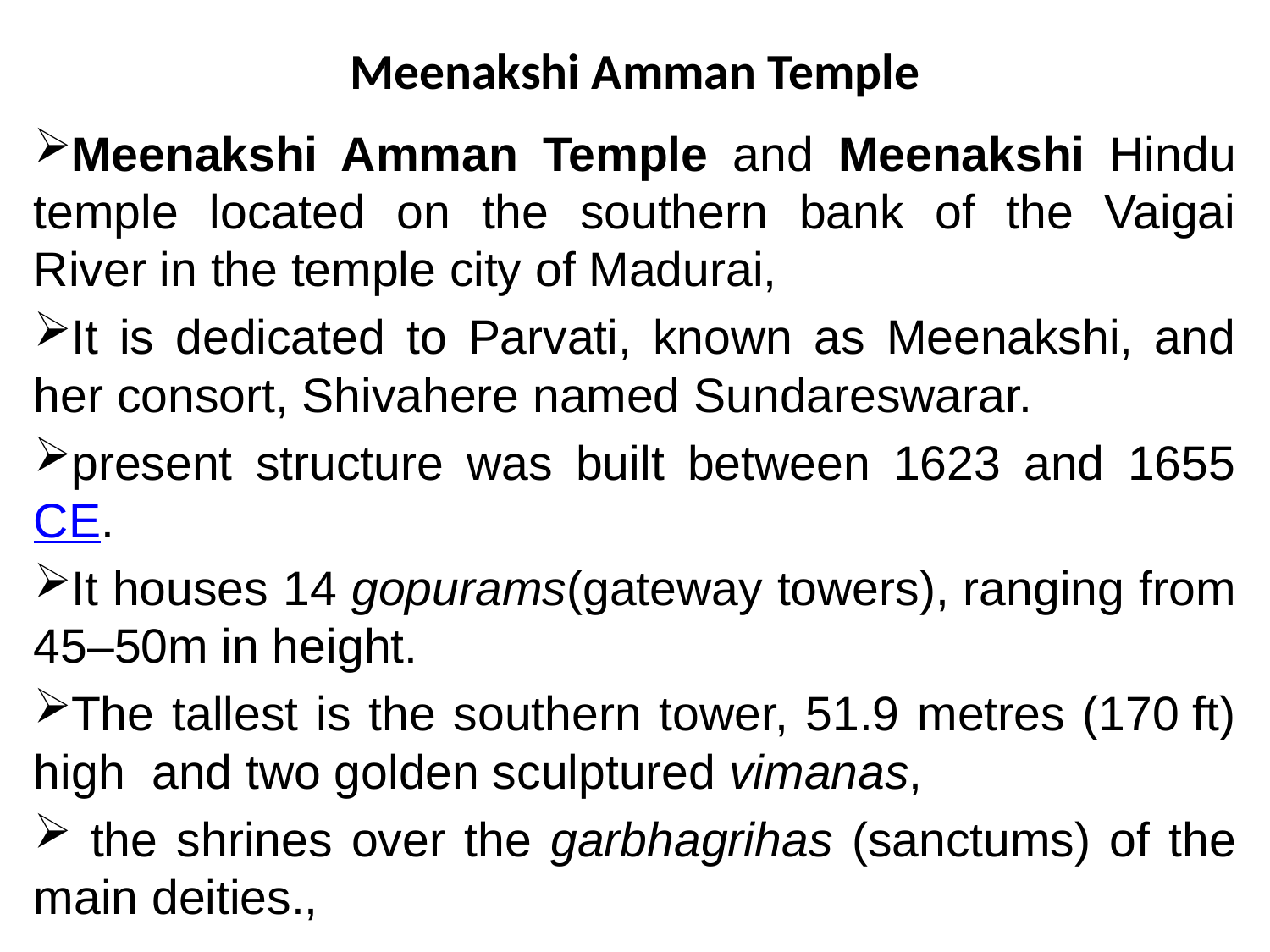

# Meenakshi Amman Temple
Meenakshi Amman Temple and Meenakshi Hindu temple located on the southern bank of the Vaigai River in the temple city of Madurai,
It is dedicated to Parvati, known as Meenakshi, and her consort, Shivahere named Sundareswarar.
present structure was built between 1623 and 1655 CE.
It houses 14 gopurams(gateway towers), ranging from 45–50m in height.
The tallest is the southern tower, 51.9 metres (170 ft) high  and two golden sculptured vimanas,
 the shrines over the garbhagrihas (sanctums) of the main deities.,